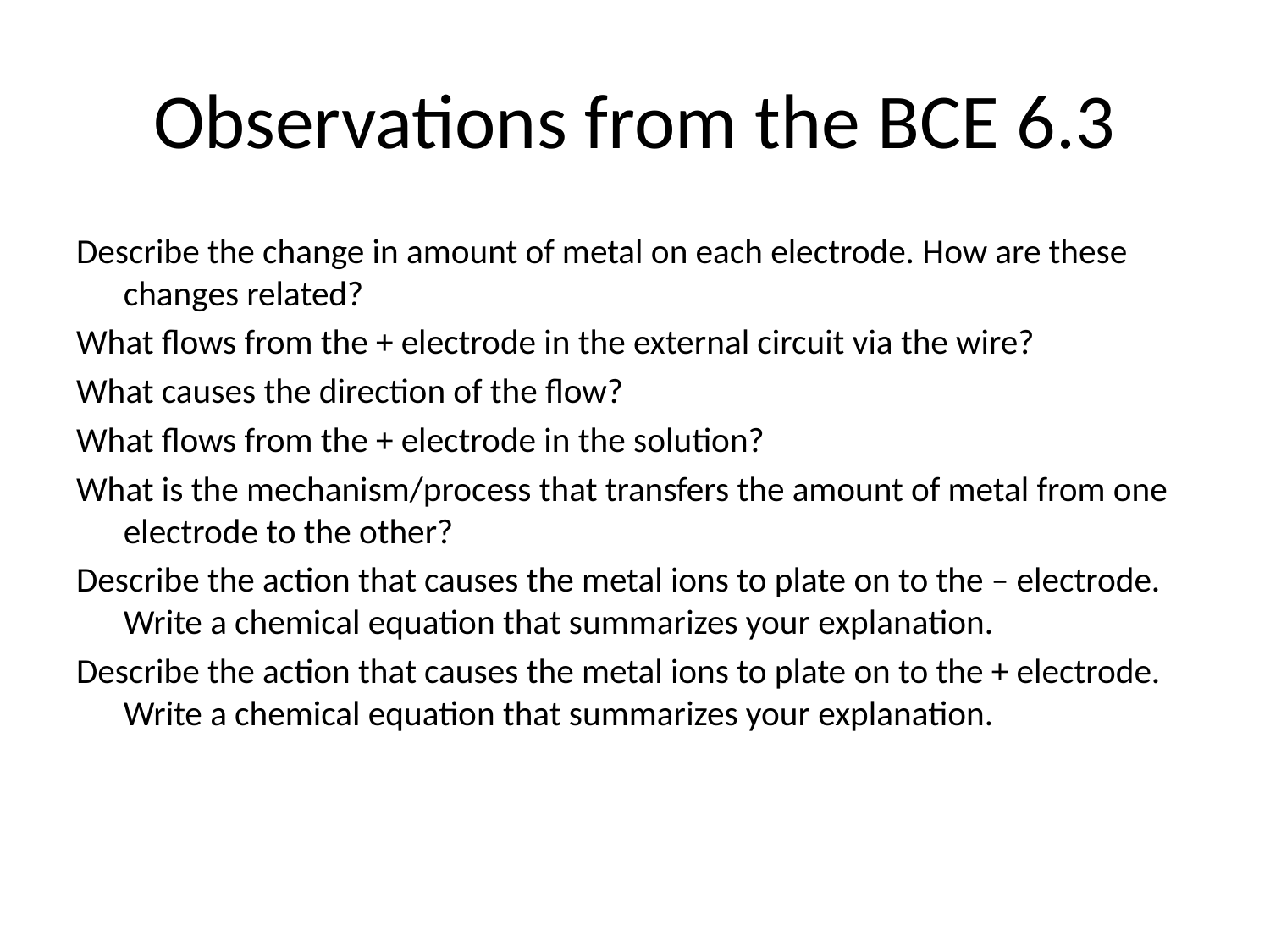

# Observations from the BCE 6.3
Describe the change in amount of metal on each electrode. How are these changes related?
What flows from the + electrode in the external circuit via the wire?
What causes the direction of the flow?
What flows from the + electrode in the solution?
What is the mechanism/process that transfers the amount of metal from one electrode to the other?
Describe the action that causes the metal ions to plate on to the – electrode.  Write a chemical equation that summarizes your explanation.
Describe the action that causes the metal ions to plate on to the + electrode.  Write a chemical equation that summarizes your explanation.